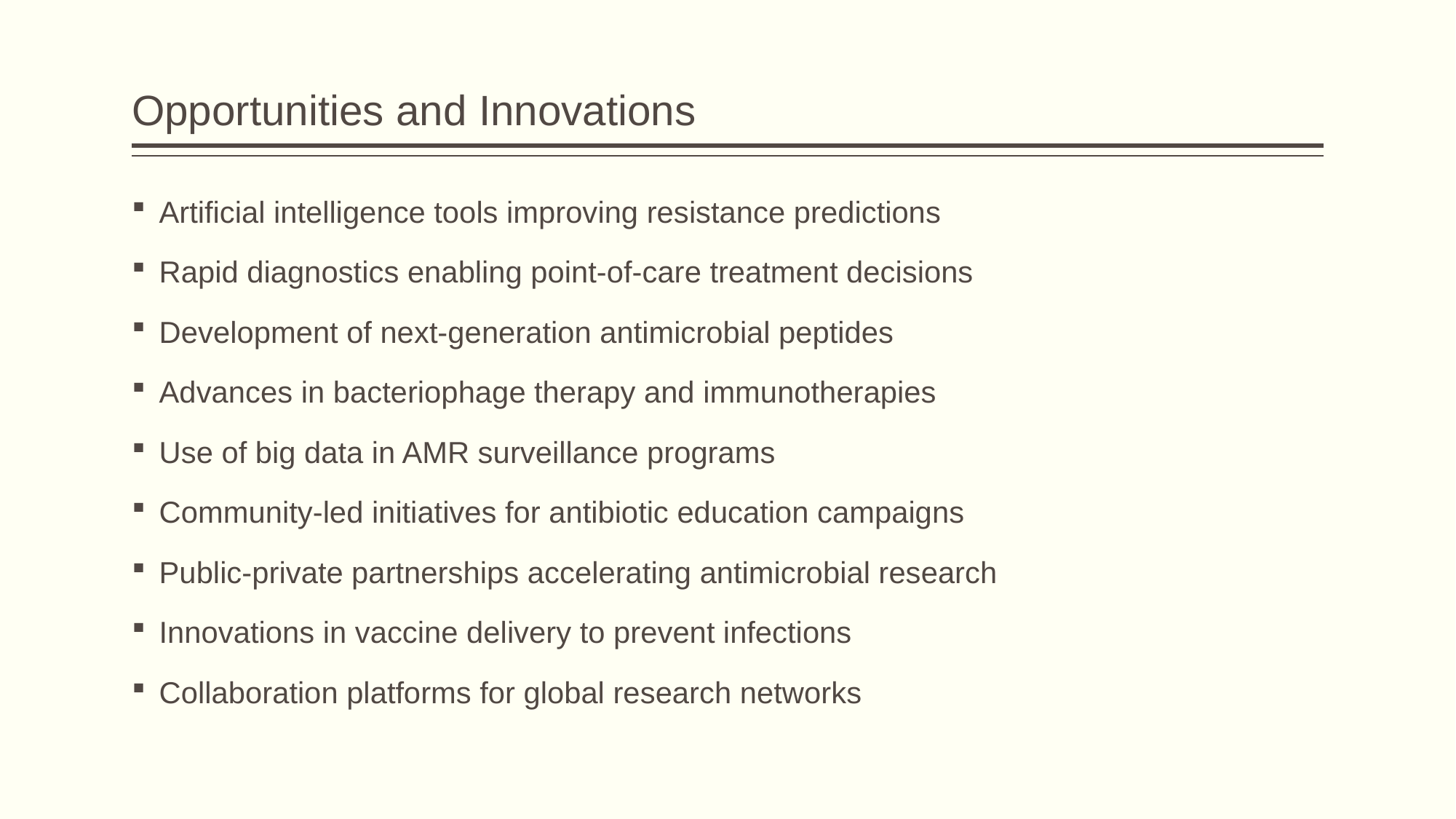

# Opportunities and Innovations
Artificial intelligence tools improving resistance predictions
Rapid diagnostics enabling point-of-care treatment decisions
Development of next-generation antimicrobial peptides
Advances in bacteriophage therapy and immunotherapies
Use of big data in AMR surveillance programs
Community-led initiatives for antibiotic education campaigns
Public-private partnerships accelerating antimicrobial research
Innovations in vaccine delivery to prevent infections
Collaboration platforms for global research networks